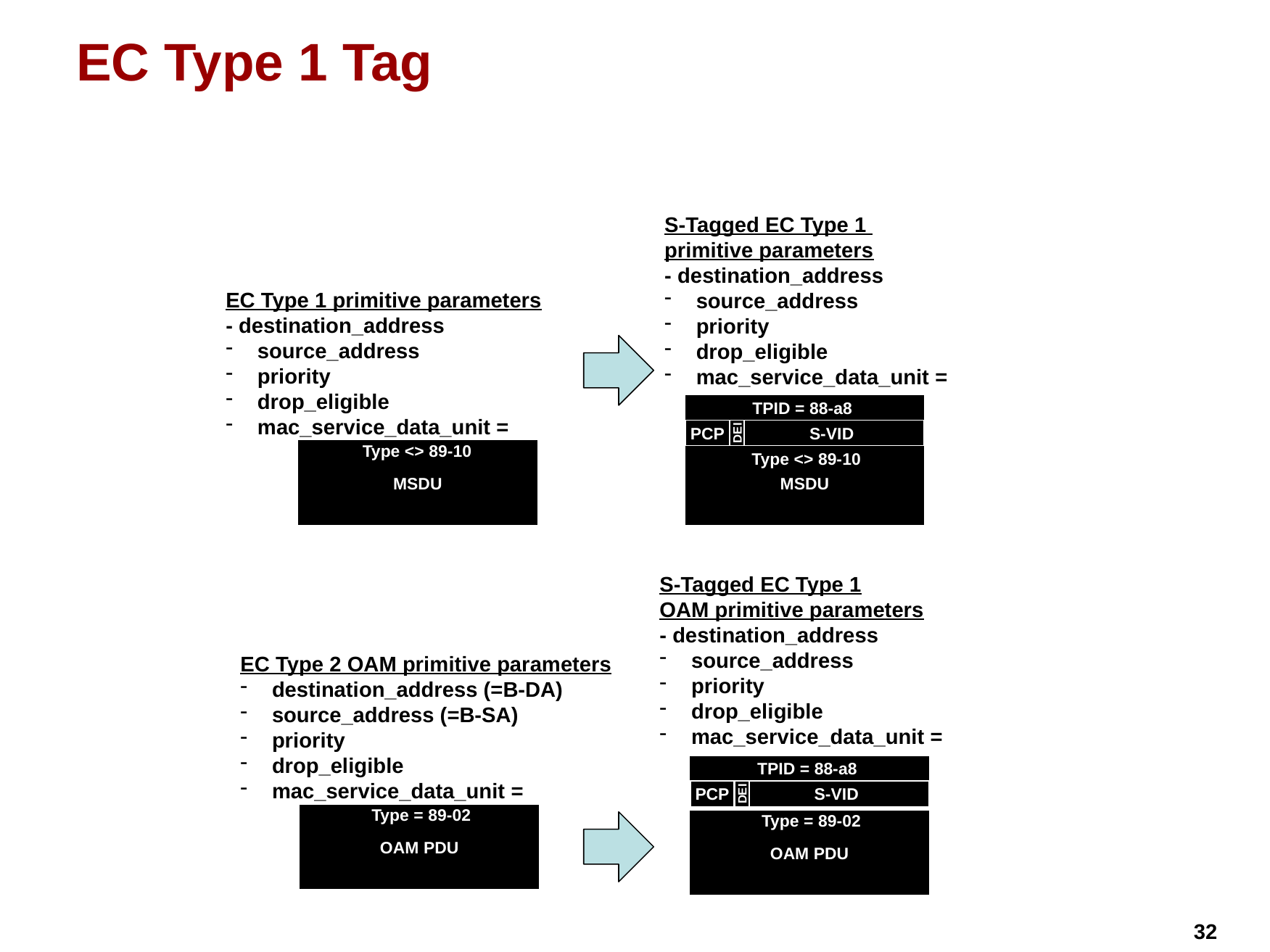

# EC Type 1 Tag
S-Tagged EC Type 1
primitive parameters
- destination_address
 source_address
 priority
 drop_eligible
 mac_service_data_unit =
EC Type 1 primitive parameters
- destination_address
 source_address
 priority
 drop_eligible
 mac_service_data_unit =

TPID = 88-a8
PCP
DEI
S-VID
Type <> 89-10
MSDU
MSDU
Type <> 89-10
S-Tagged EC Type 1
OAM primitive parameters
- destination_address
 source_address
 priority
 drop_eligible
 mac_service_data_unit =
EC Type 2 OAM primitive parameters
 destination_address (=B-DA)
 source_address (=B-SA)
 priority
 drop_eligible
 mac_service_data_unit =

TPID = 88-a8
PCP
DEI
S-VID
Type = 89-02
OAM PDU
Type = 89-02
OAM PDU